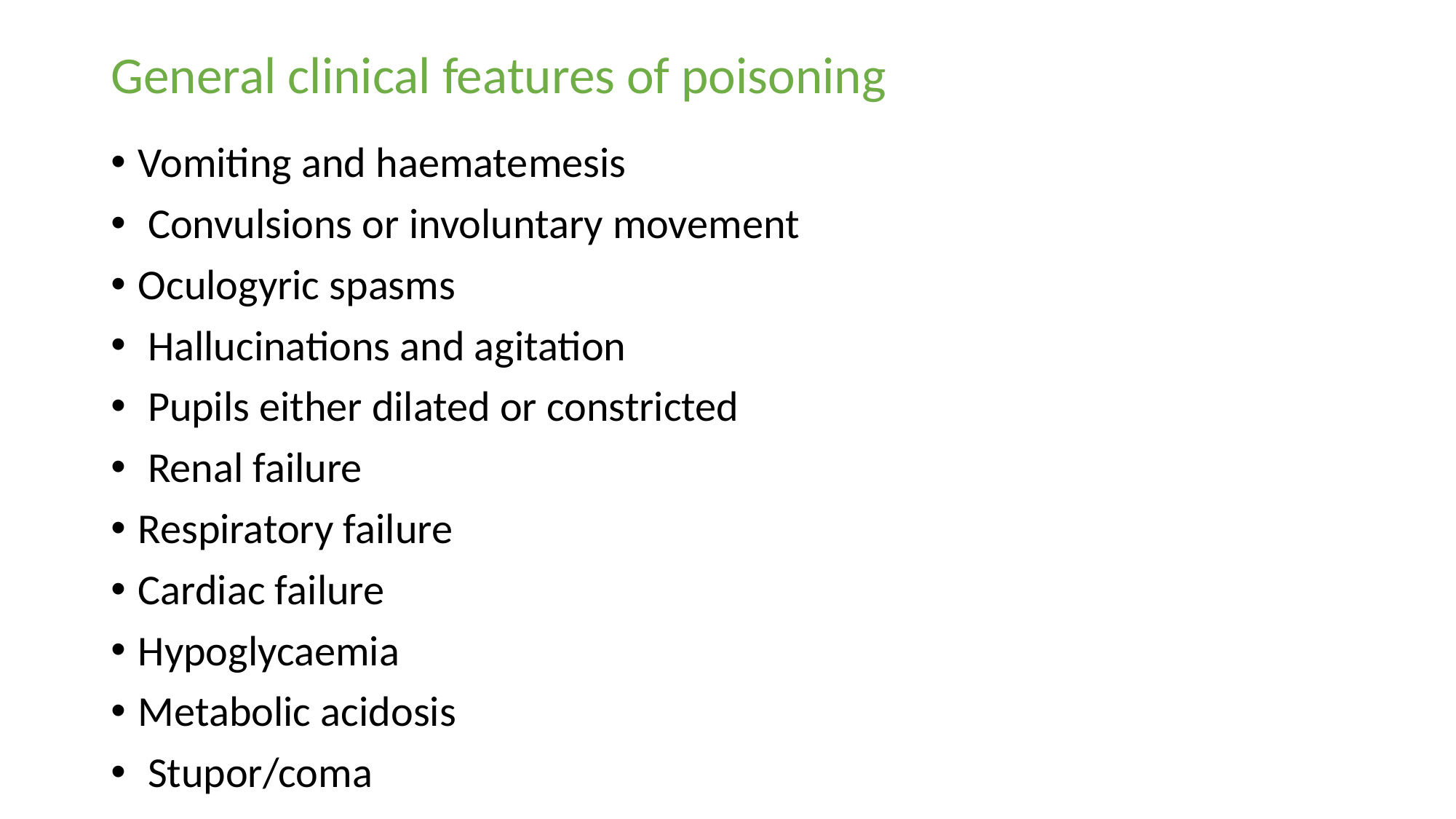

# General clinical features of poisoning
Vomiting and haematemesis
 Convulsions or involuntary movement
Oculogyric spasms
 Hallucinations and agitation
 Pupils either dilated or constricted
 Renal failure
Respiratory failure
Cardiac failure
Hypoglycaemia
Metabolic acidosis
 Stupor/coma